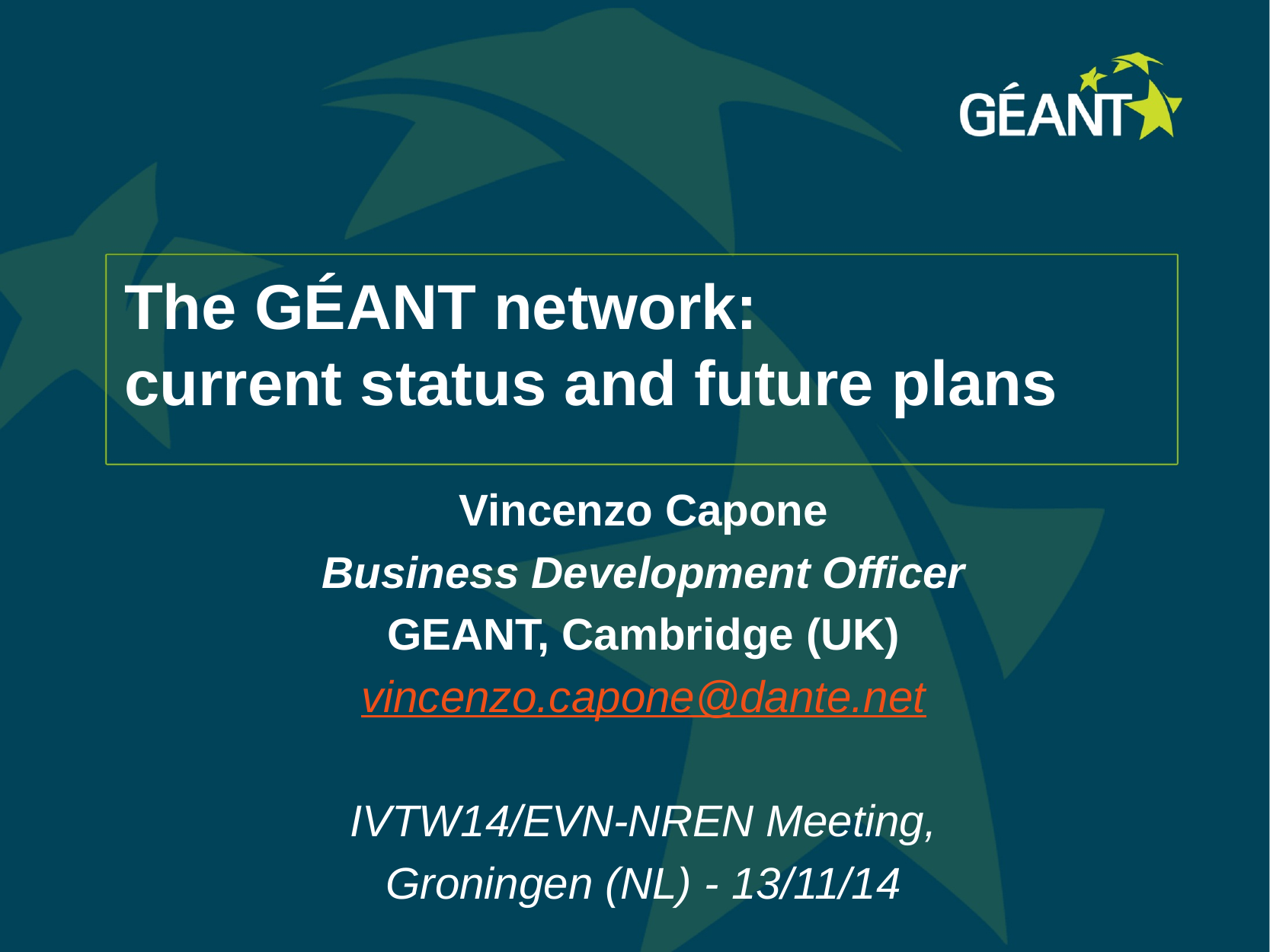

# The GÉANT network: current status and future plans
Vincenzo Capone
Business Development Officer
GEANT, Cambridge (UK)
vincenzo.capone@dante.net

IVTW14/EVN-NREN Meeting,
Groningen (NL) - 13/11/14